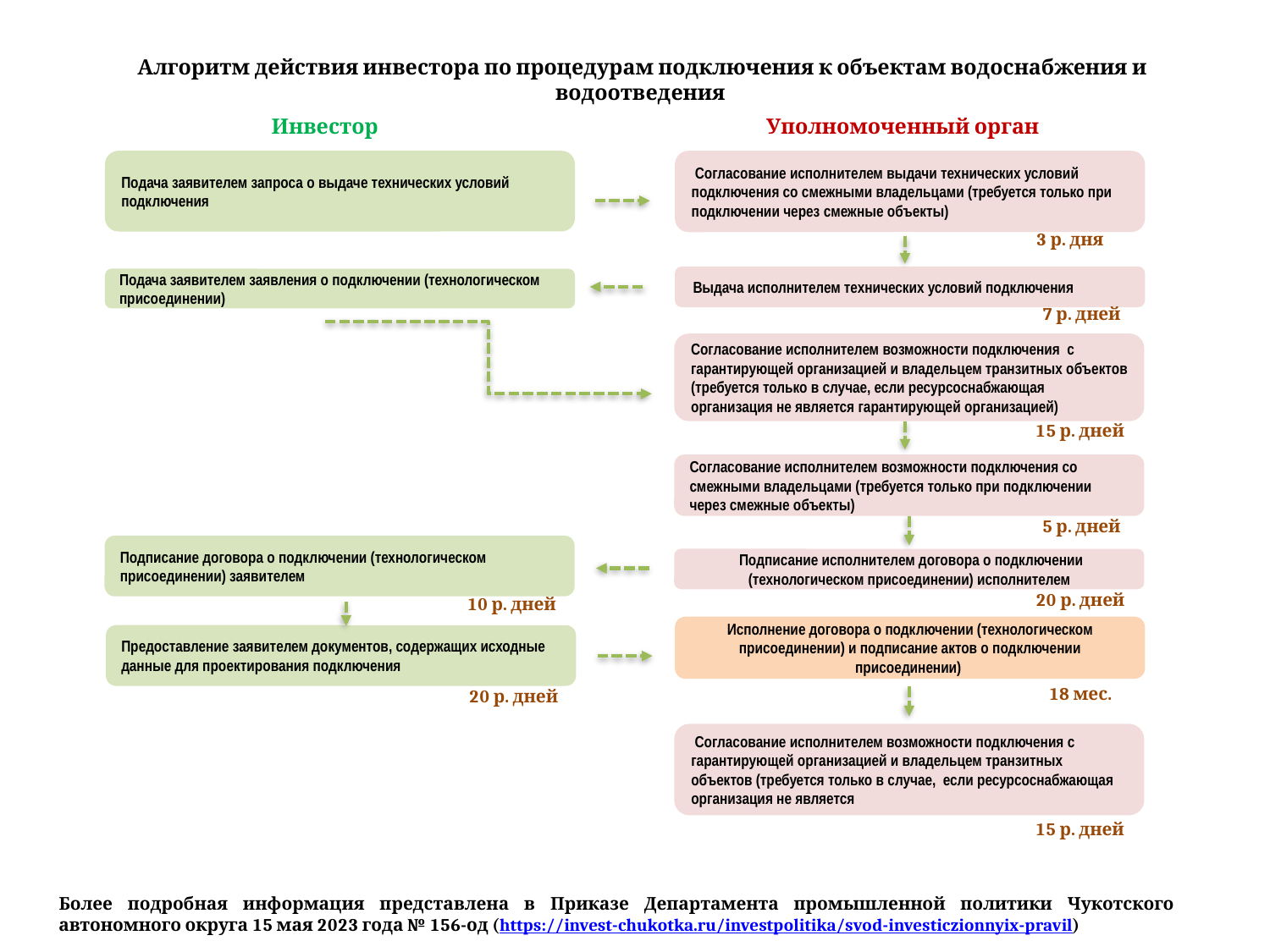

Алгоритм действия инвестора по процедурам подключения к объектам водоснабжения и водоотведения
Уполномоченный орган
Инвестор
Подача заявителем запроса о выдаче технических условий подключения
 Согласование исполнителем выдачи технических условий подключения со смежными владельцами (требуется только при подключении через смежные объекты)
3 р. дня
 Выдача исполнителем технических условий подключения
Подача заявителем заявления о подключении (технологическом присоединении)
7 р. дней
Согласование исполнителем возможности подключения  с гарантирующей организацией и владельцем транзитных объектов (требуется только в случае, если ресурсоснабжающая организация не является гарантирующей организацией)
15 р. дней
Согласование исполнителем возможности подключения со смежными владельцами (требуется только при подключении через смежные объекты)
5 р. дней
Подписание договора о подключении (технологическом присоединении) заявителем
 Подписание исполнителем договора о подключении (технологическом присоединении) исполнителем
20 р. дней
10 р. дней
Исполнение договора о подключении (технологическом присоединении) и подписание актов о подключении присоединении)
Предоставление заявителем документов, содержащих исходные данные для проектирования подключения
18 мес.
20 р. дней
 Согласование исполнителем возможности подключения с гарантирующей организацией и владельцем транзитных объектов (требуется только в случае,  если ресурсоснабжающая организация не является
15 р. дней
Более подробная информация представлена в Приказе Департамента промышленной политики Чукотского автономного округа 15 мая 2023 года № 156-од (https://invest-chukotka.ru/investpolitika/svod-investiczionnyix-pravil)